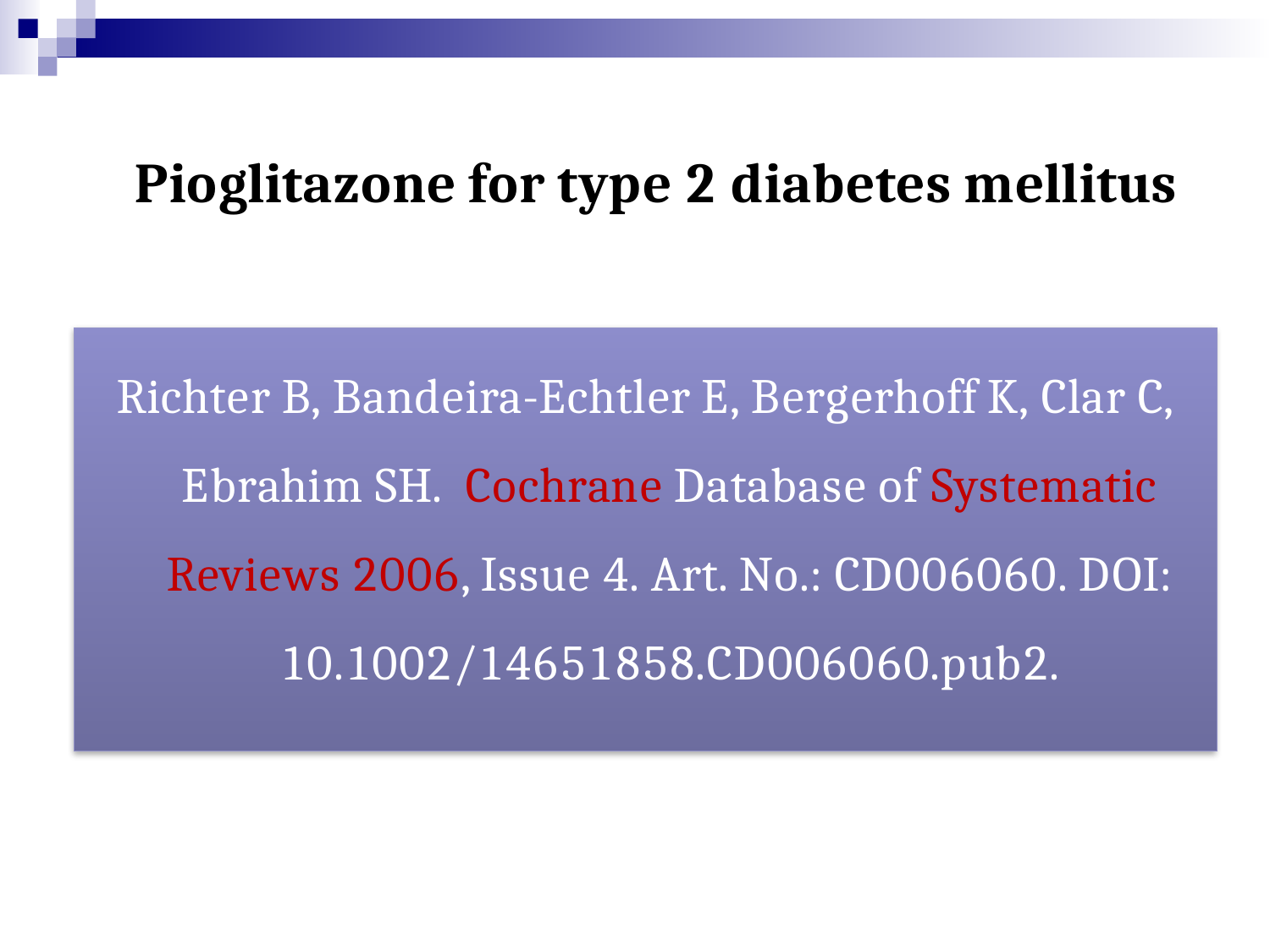

# Pioglitazone for type 2 diabetes mellitus
Richter B, Bandeira-Echtler E, Bergerhoff K, Clar C, Ebrahim SH.  Cochrane Database of Systematic Reviews 2006, Issue 4. Art. No.: CD006060. DOI: 10.1002/14651858.CD006060.pub2.